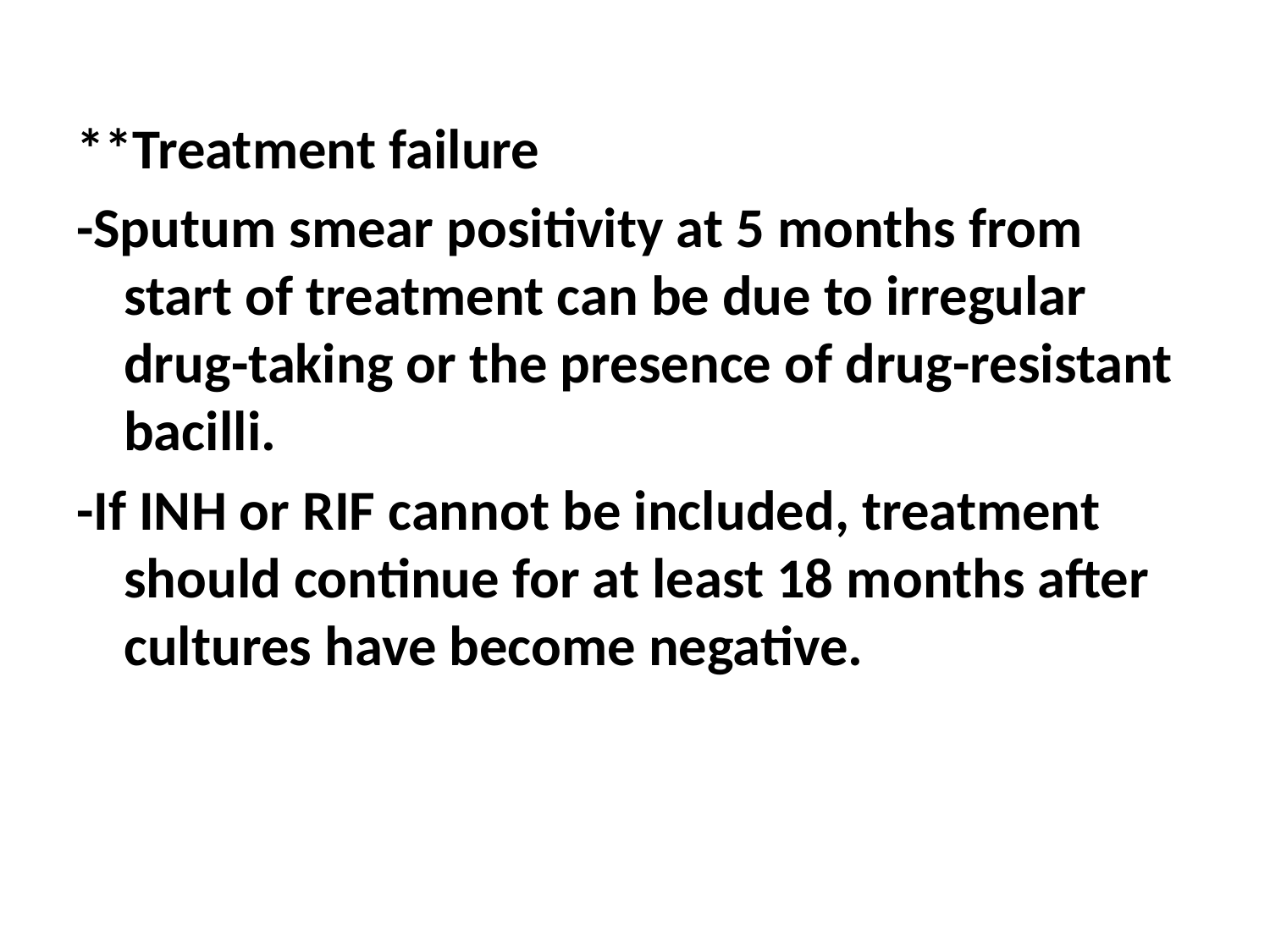

**Treatment failure
-Sputum smear positivity at 5 months from start of treatment can be due to irregular drug-taking or the presence of drug-resistant bacilli.
-If INH or RIF cannot be included, treatment should continue for at least 18 months after cultures have become negative.